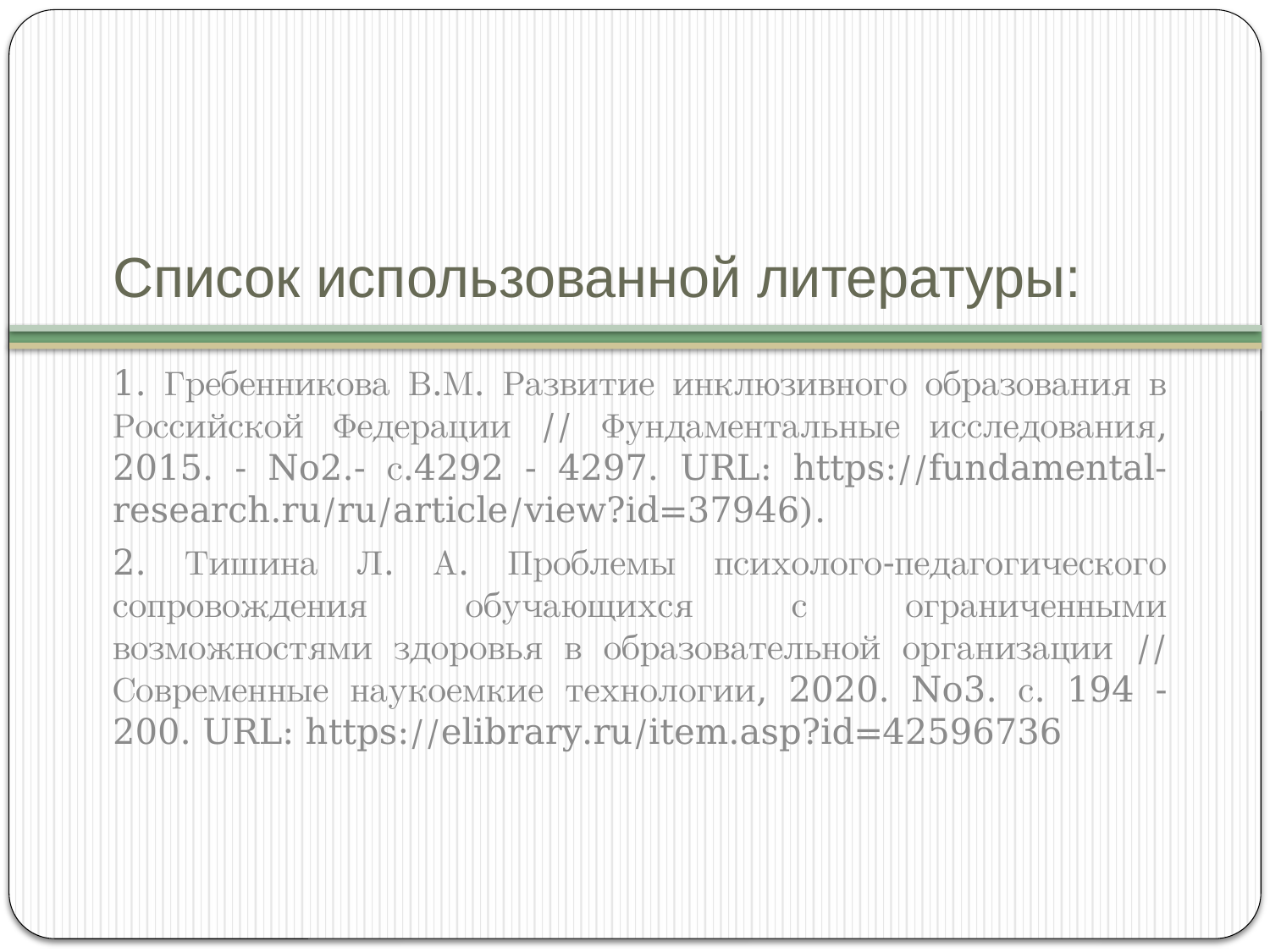

# Список использованной литературы:
1. Гребенникова В.М. Развитие инклюзивного образования в Российской Федерации // Фундаментальные исследования, 2015. - No2.- с.4292 - 4297. URL: https://fundamental-research.ru/ru/article/view?id=37946).
2. Тишина Л. А. Проблемы психолого-педагогического сопровождения обучающихся с ограниченными возможностями здоровья в образовательной организации // Современные наукоемкие технологии, 2020. No3. с. 194 - 200. URL: https://elibrary.ru/item.asp?id=42596736